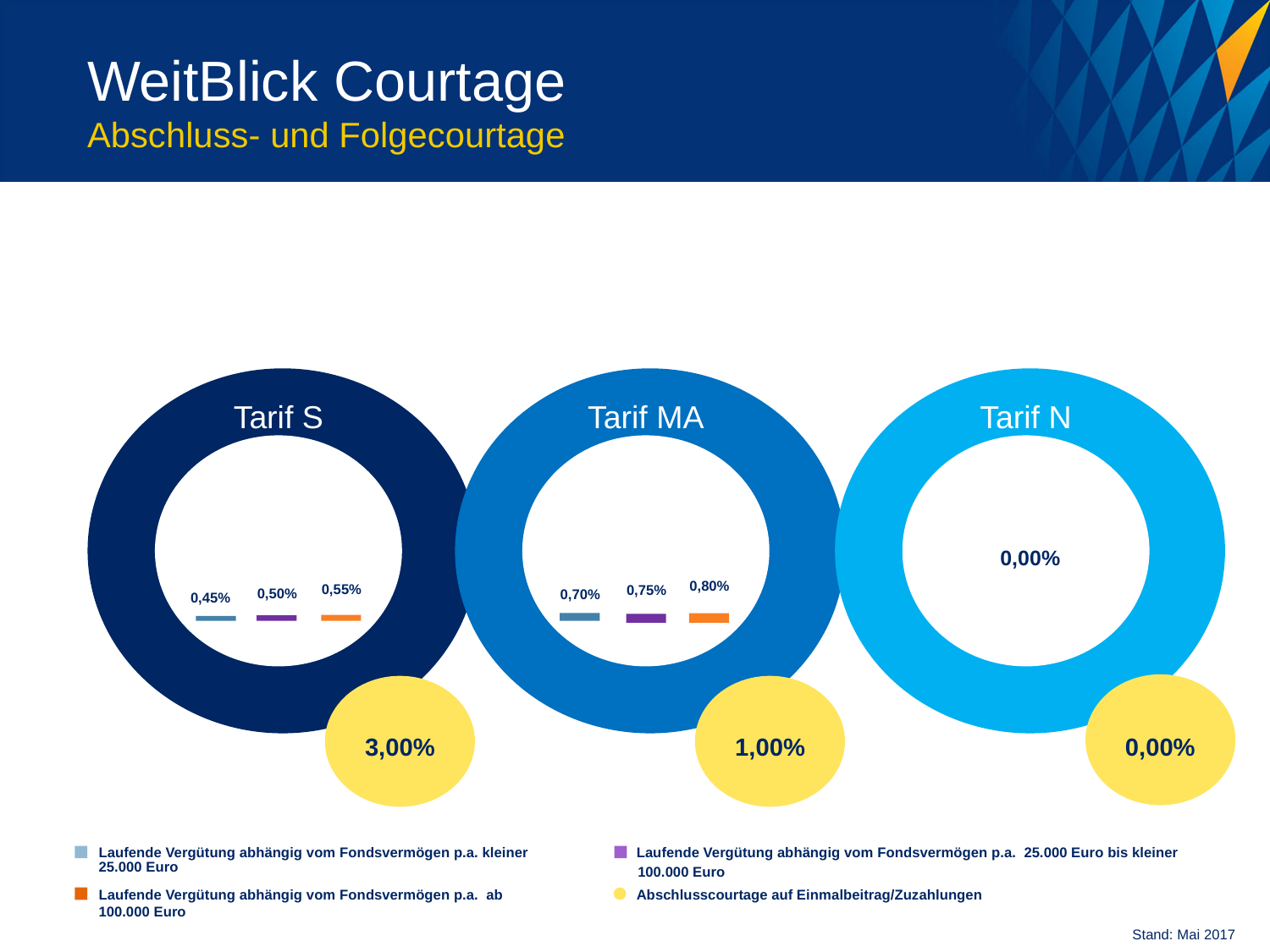

WeitBlick Courtage
Abschluss- und Folgecourtage

Tarif S
Tarif MA
Tarif N

0,00%
0,80%
0,55%
0,75%
0,50%
0,70%
0,45%

1,00%
3,00%
0,00%
Laufende Vergütung abhängig vom Fondsvermögen p.a. kleiner
Laufende Vergütung abhängig vom Fondsvermögen p.a.  25.000 Euro bis kleiner
100.000 Euro

25.000 Euro
Abschlusscourtage auf Einmalbeitrag/Zuzahlungen
Laufende Vergütung abhängig vom Fondsvermögen p.a.  ab
100.000 Euro

Stand: Mai 2017